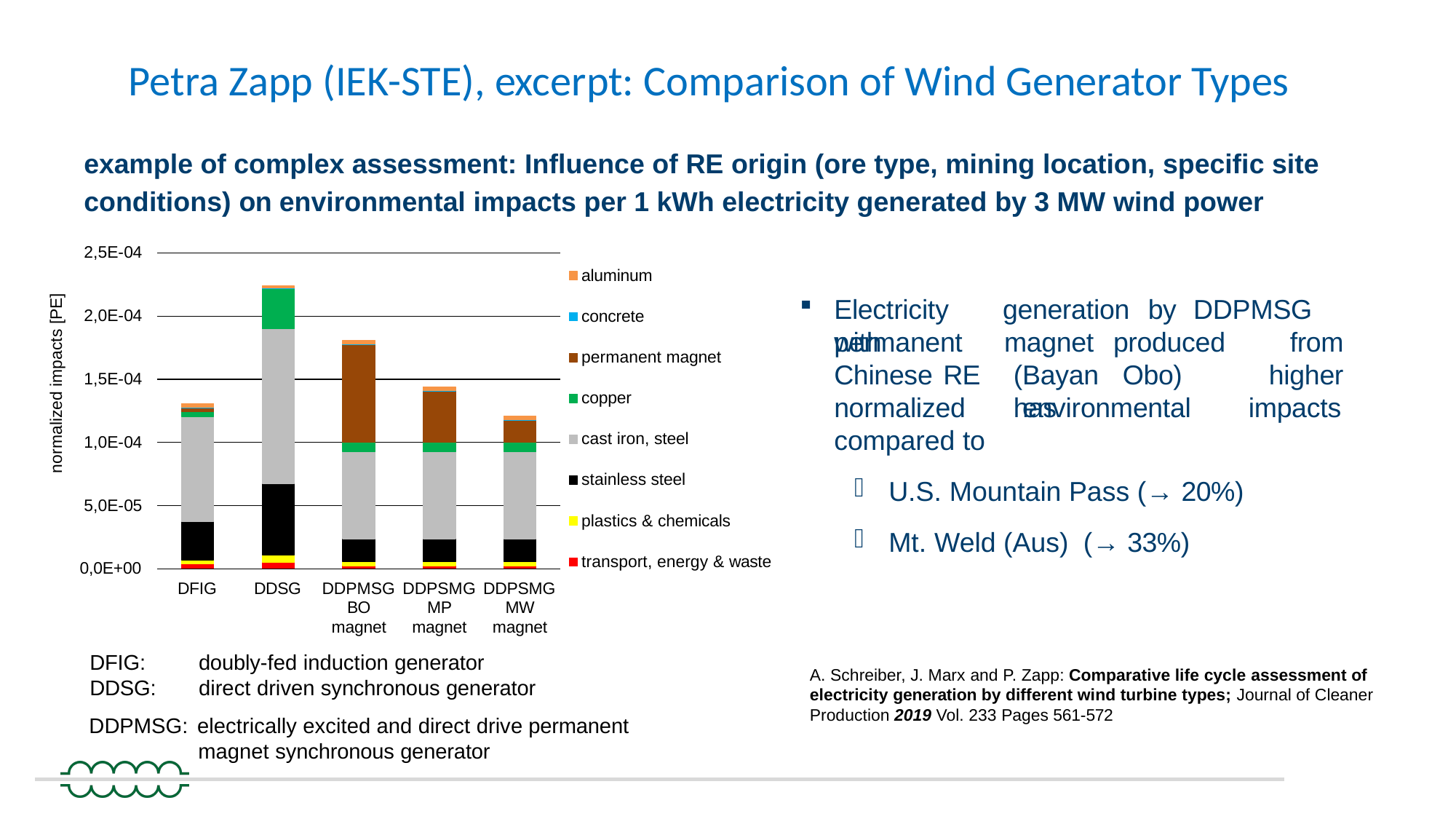

# Petra Zapp (IEK-STE), excerpt: Comparison of Wind Generator Types
example of complex assessment: Influence of RE origin (ore type, mining location, specific site conditions) on environmental impacts per 1 kWh electricity generated by 3 MW wind power
2,5E-04

aluminum

normalized impacts [PE]
Electricity	generation	by	DDPMSG	with
2,0E-04
concrete

permanent Chinese	RE normalized compared to
magnet	produced
(Bayan	Obo)	has
from
higher
permanent magnet

1,5E-04
copper
environmental
impacts

cast iron, steel
1,0E-04

U.S. Mountain Pass (→ 20%)
Mt. Weld (Aus) (→ 33%)
stainless steel

5,0E-05
plastics & chemicals

transport, energy & waste
0,0E+00

DFIG
DDSG
DDPMSG DDPSMG DDPSMG
BO
magnet
MP
magnet
MW
magnet
DFIG: DDSG:
doubly-fed induction generator direct driven synchronous generator
A. Schreiber, J. Marx and P. Zapp: Comparative life cycle assessment of electricity generation by different wind turbine types; Journal of Cleaner Production 2019 Vol. 233 Pages 561-572
DDPMSG: electrically excited and direct drive permanent
magnet synchronous generator